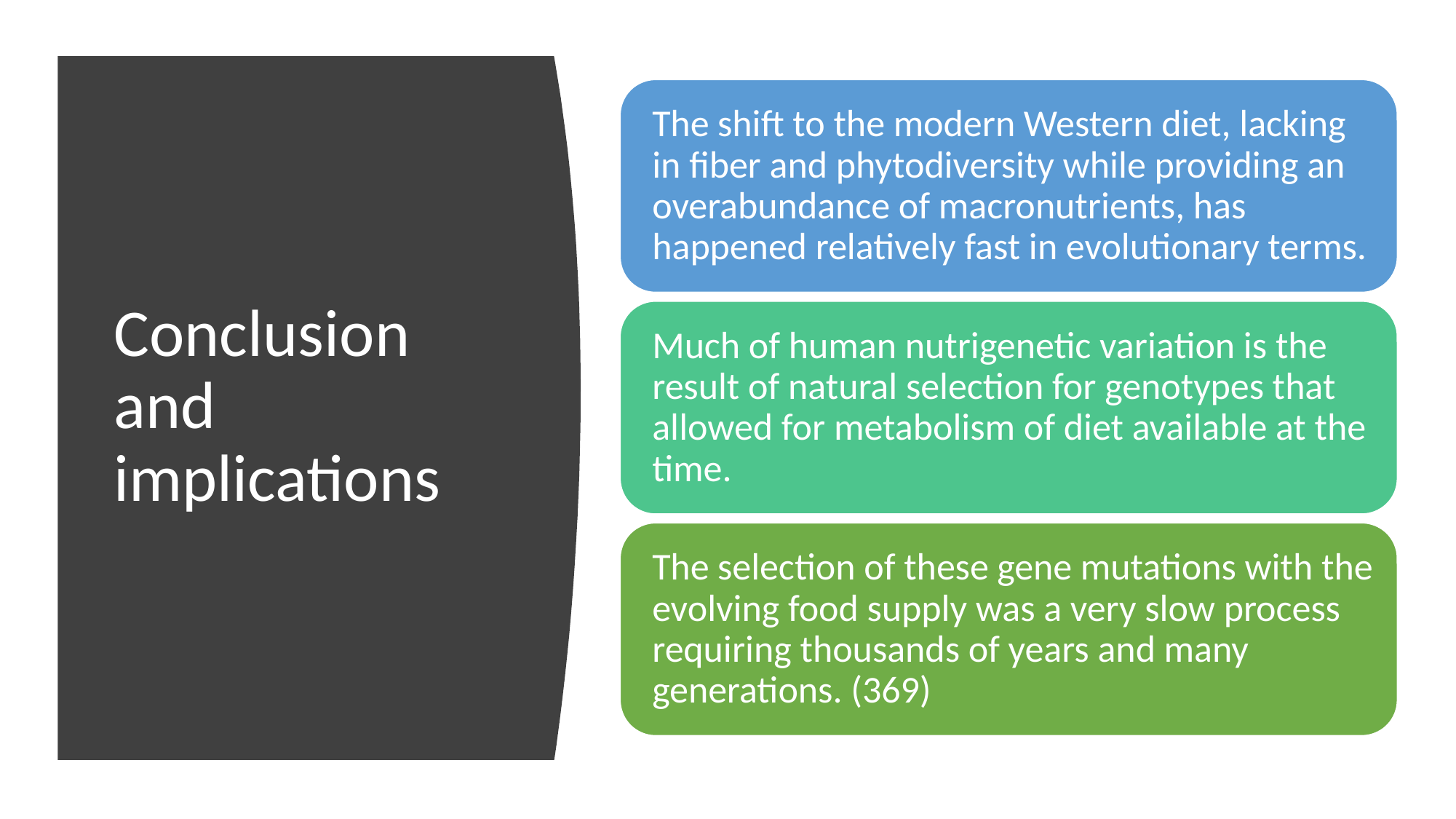

The shift to the modern Western diet, lacking in fiber and phytodiversity while providing an overabundance of macronutrients, has happened relatively fast in evolutionary terms.
Much of human nutrigenetic variation is the result of natural selection for genotypes that allowed for metabolism of diet available at the time.
The selection of these gene mutations with the evolving food supply was a very slow process requiring thousands of years and many generations. (369)

# Conclusion and implications